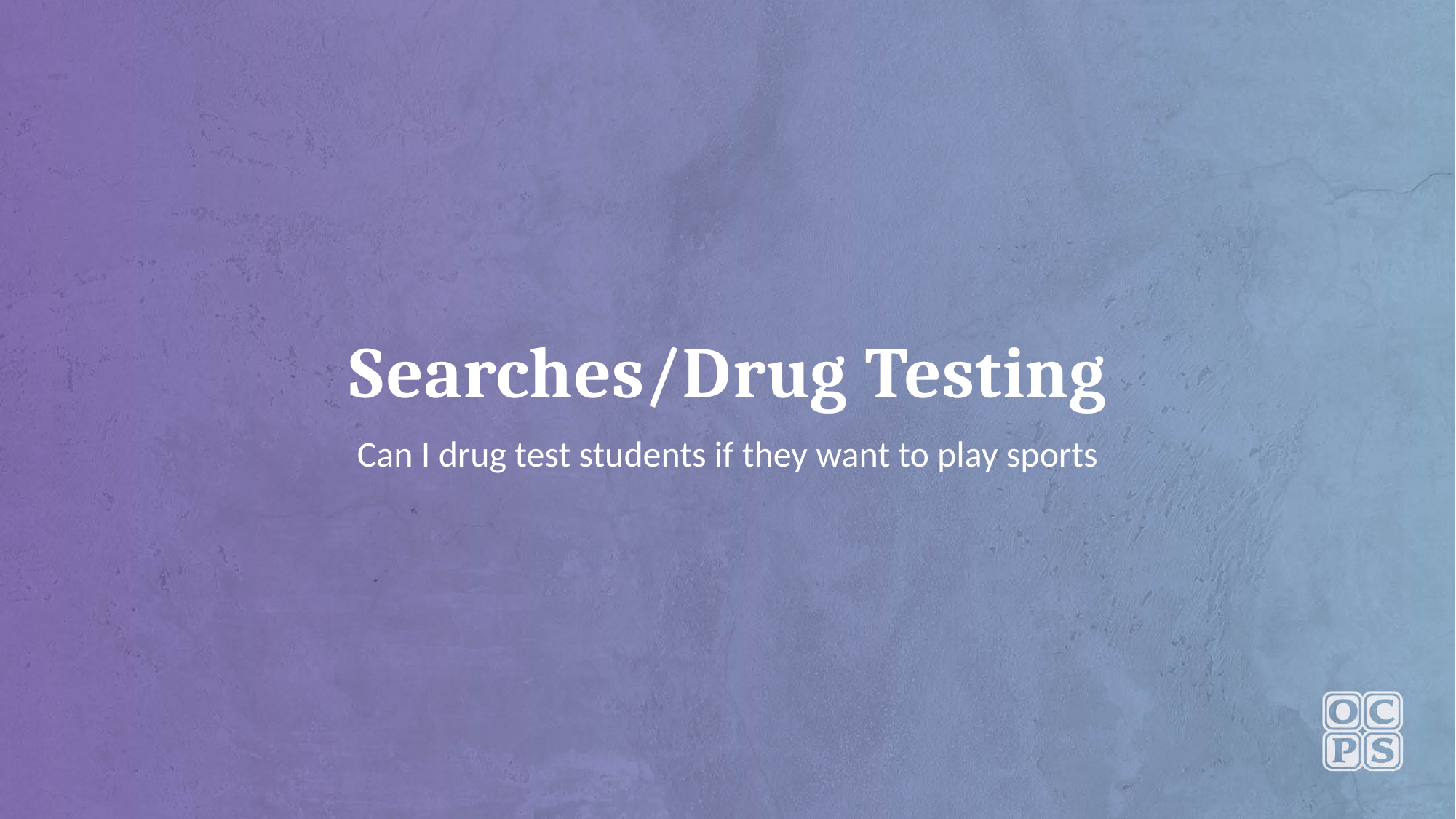

# Searches/Drug Testing
Can I drug test students if they want to play sports